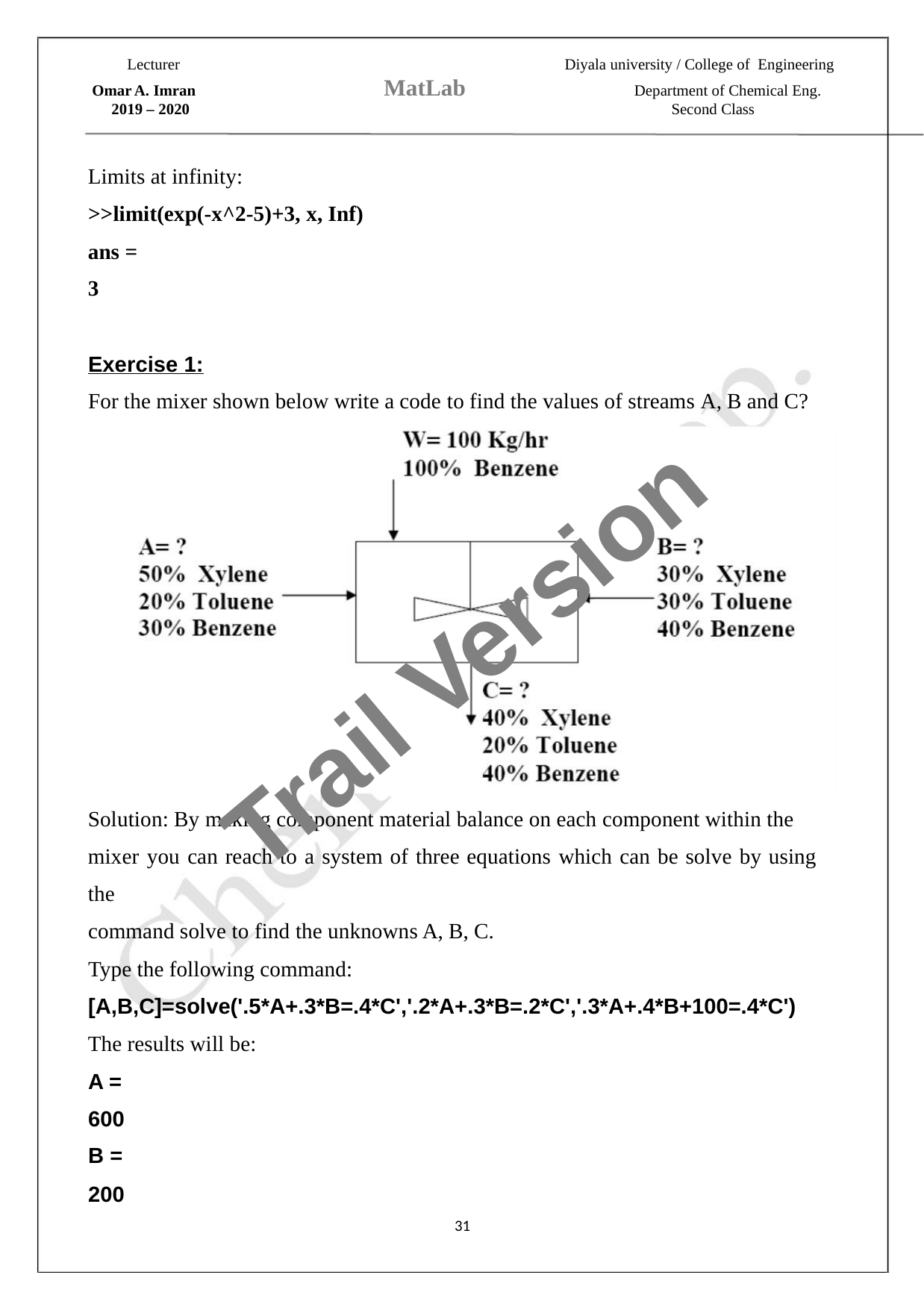

Lecturer
Diyala university / College of Engineering
MatLab
Omar A. Imran
Department of Chemical Eng.
Second Class
2019 – 2020
Limits at infinity:
>>limit(exp(-x^2-5)+3, x, Inf)
ans =
3
Exercise 1:

For the mixer shown below write a code to find the values of streams A, B and C?
Trail Version
Trail Version
Trail Version
Trail Version
Trail Version
Trail Version
Trail Version
Trail Version
Trail Version
Trail Version
Trail Version
Trail Version
Trail Version
Solution: By making component material balance on each component within the
mixer you can reach to a system of three equations which can be solve by using
the
command solve to find the unknowns A, B, C.
Type the following command:
[A,B,C]=solve('.5*A+.3*B=.4*C','.2*A+.3*B=.2*C','.3*A+.4*B+100=.4*C')
The results will be:
A =
600
B =
200
31